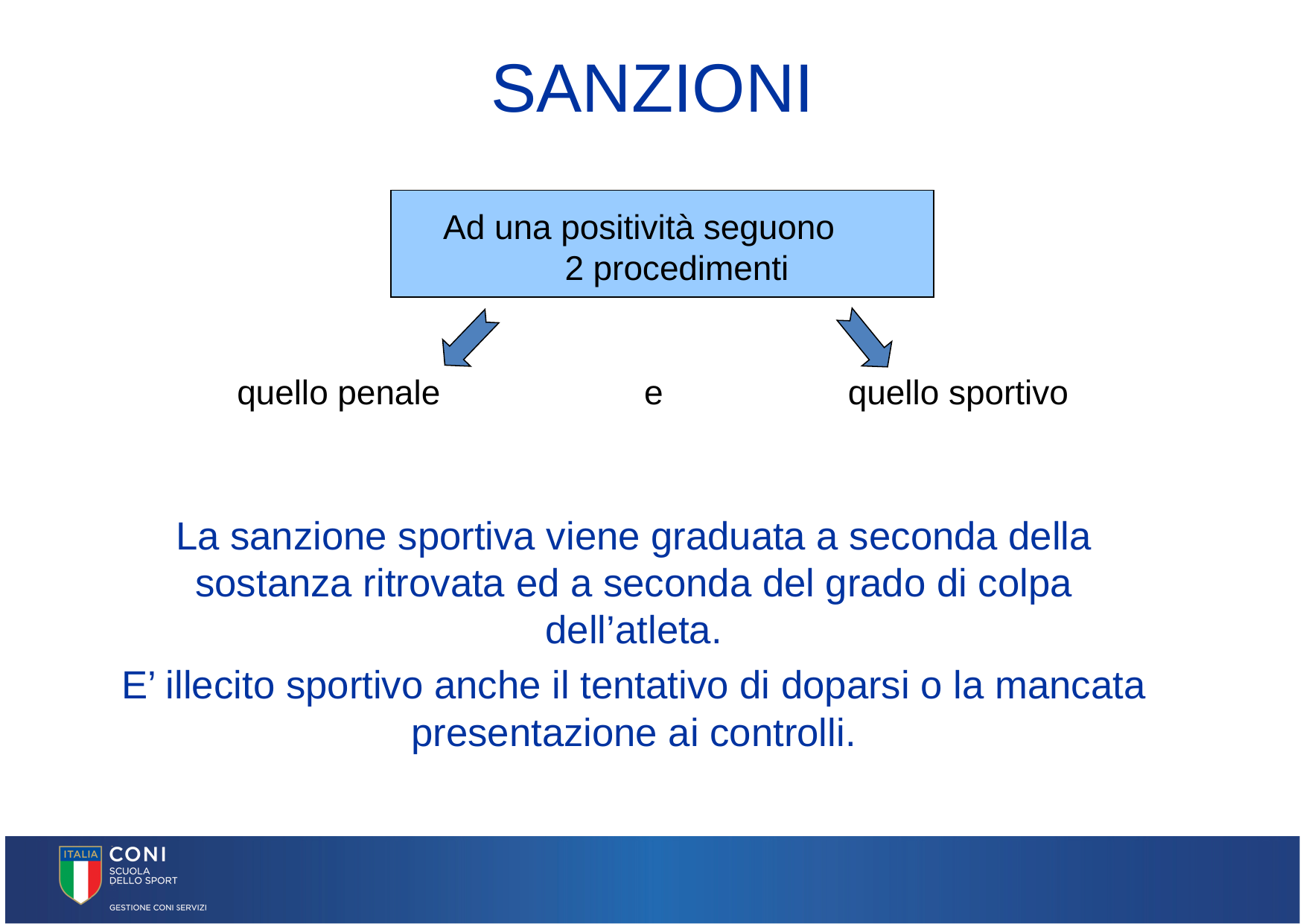

# SANZIONI

Ad una positività seguono         2 procedimenti

quello penale
e
quello sportivo
La sanzione sportiva viene graduata a seconda della sostanza ritrovata ed a seconda del grado di colpa dell’atleta.
E’ illecito sportivo anche il tentativo di doparsi o la mancata presentazione ai controlli.